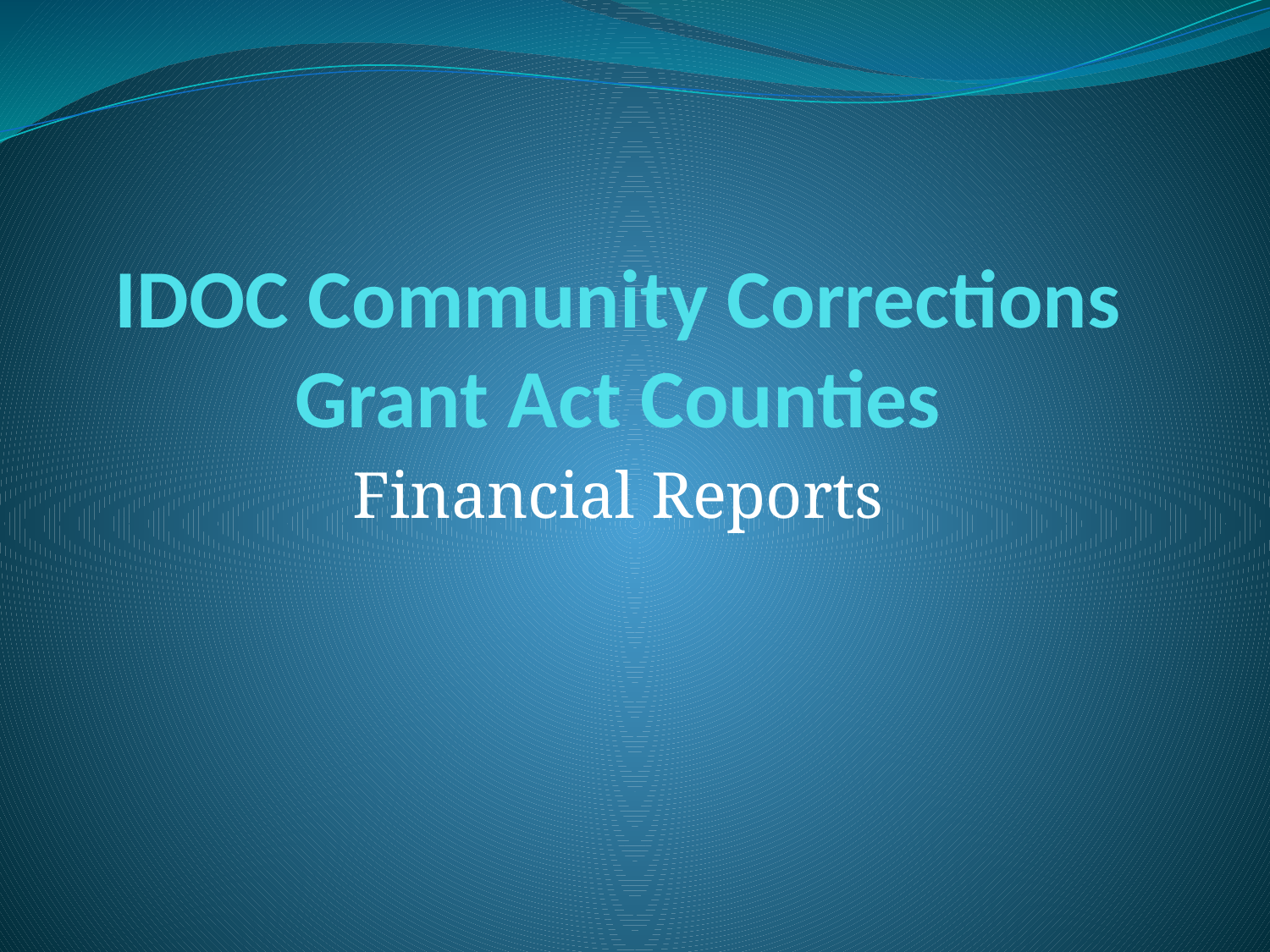

# IDOC Community Corrections Grant Act Counties
Financial Reports